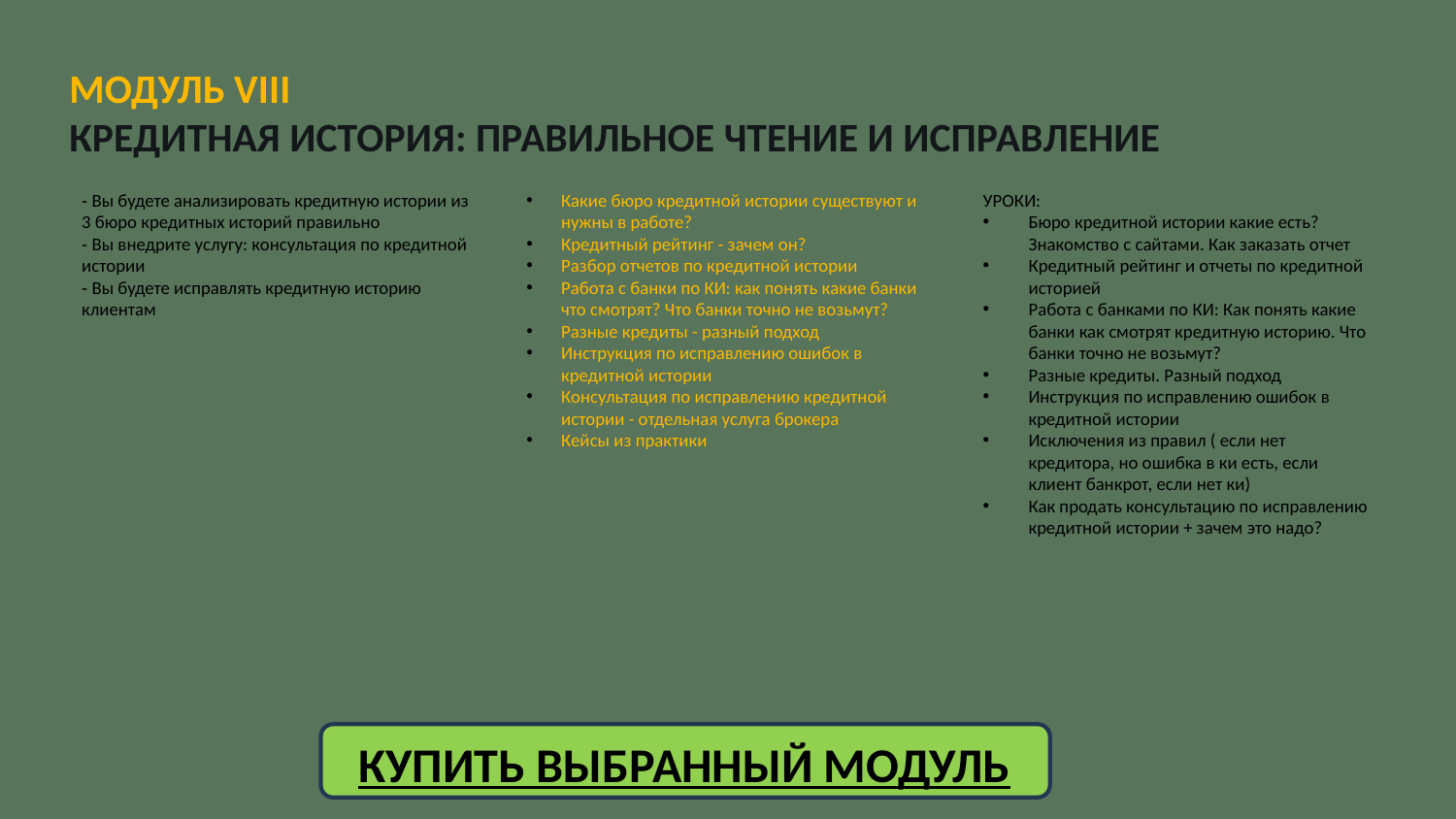

МОДУЛЬ VIII
КРЕДИТНАЯ ИСТОРИЯ: ПРАВИЛЬНОЕ ЧТЕНИЕ И ИСПРАВЛЕНИЕ
⁃ Вы будете анализировать кредитную истории из 3 бюро кредитных историй правильно
⁃ Вы внедрите услугу: консультация по кредитной истории
⁃ Вы будете исправлять кредитную историю клиентам
Какие бюро кредитной истории существуют и нужны в работе?
Кредитный рейтинг - зачем он?
Разбор отчетов по кредитной истории
Работа с банки по КИ: как понять какие банки что смотрят? Что банки точно не возьмут?
Разные кредиты - разный подход
Инструкция по исправлению ошибок в кредитной истории
Консультация по исправлению кредитной истории - отдельная услуга брокера
Кейсы из практики
УРОКИ:
Бюро кредитной истории какие есть? Знакомство с сайтами. Как заказать отчет
Кредитный рейтинг и отчеты по кредитной историей
Работа с банками по КИ: Как понять какие банки как смотрят кредитную историю. Что банки точно не возьмут?
Разные кредиты. Разный подход
Инструкция по исправлению ошибок в кредитной истории
Исключения из правил ( если нет кредитора, но ошибка в ки есть, если клиент банкрот, если нет ки)
Как продать консультацию по исправлению кредитной истории + зачем это надо?

КУПИТЬ ВЫБРАННЫЙ МОДУЛЬ